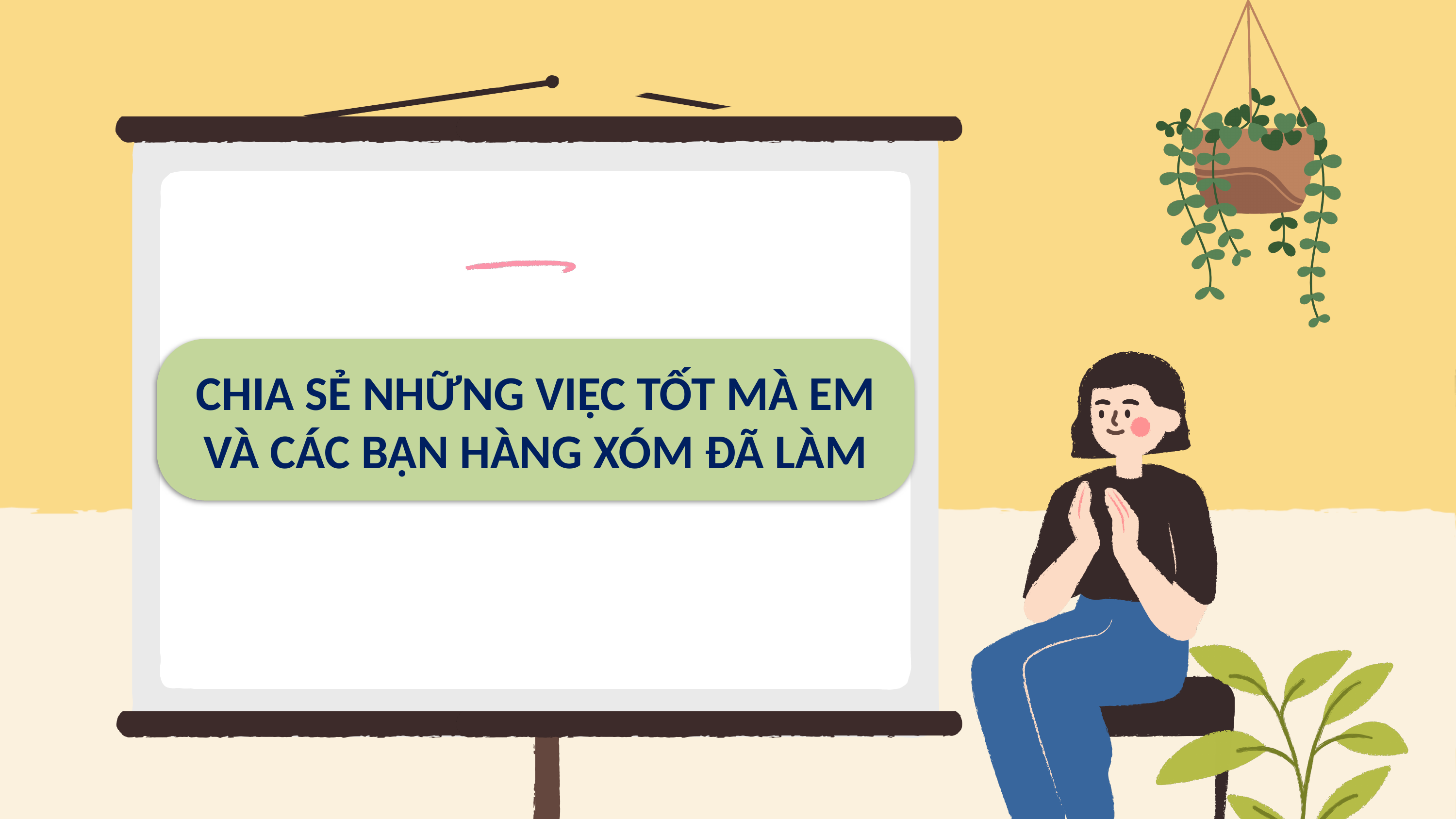

CHIA SẺ NHỮNG VIỆC TỐT MÀ EM VÀ CÁC BẠN HÀNG XÓM ĐÃ LÀM